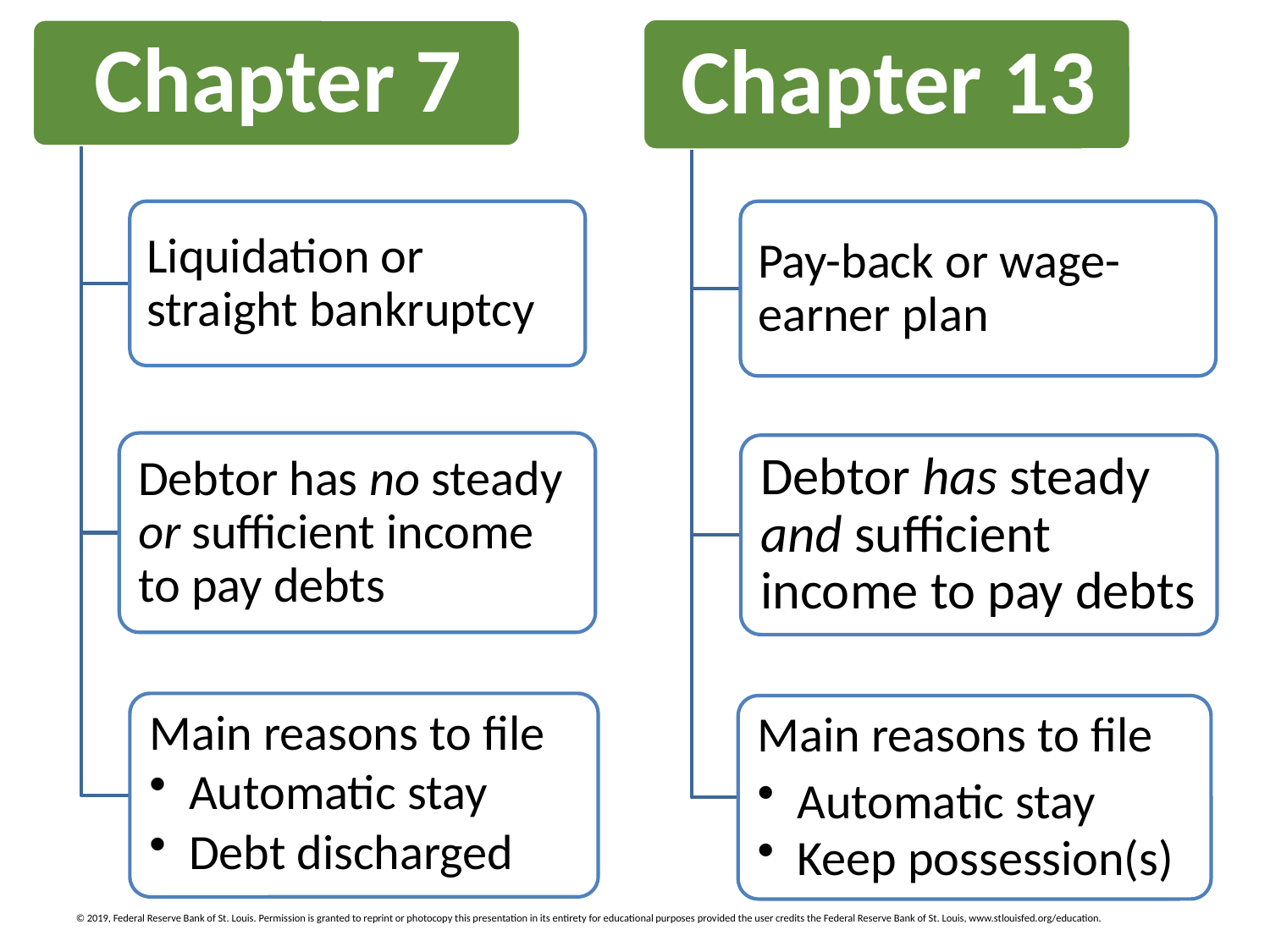

Chapter 7
Liquidation or straight bankruptcy
Debtor has no steady or sufficient income to pay debts
Main reasons to file
Automatic stay
Debt discharged
Chapter 13
Pay-back or wage- earner plan
Debtor has steady and sufficient income to pay debts
Main reasons to file
Automatic stay
Keep possession(s)
© 2019, Federal Reserve Bank of St. Louis. Permission is granted to reprint or photocopy this presentation in its entirety for educational purposes provided the user credits the Federal Reserve Bank of St. Louis, www.stlouisfed.org/education.